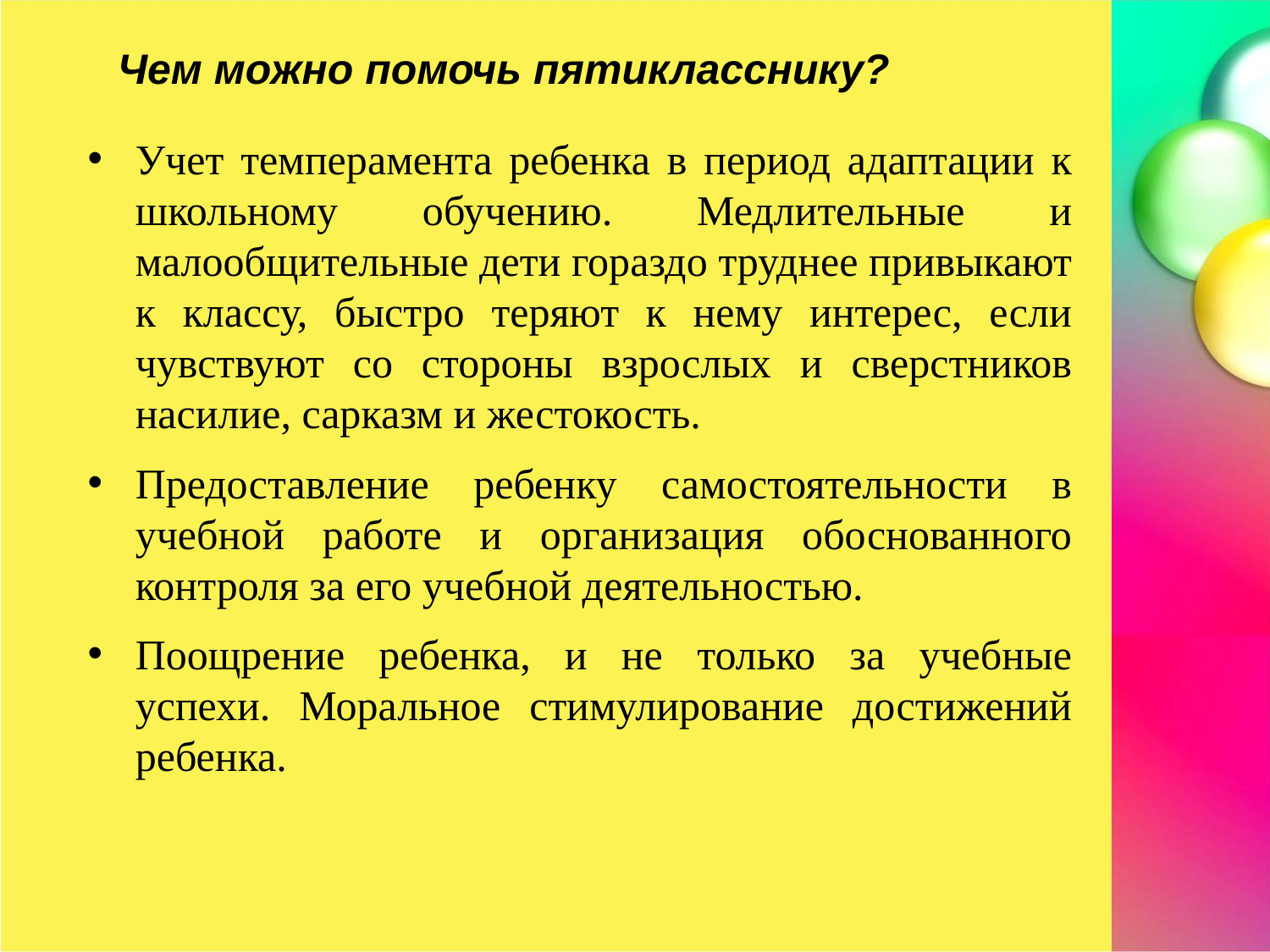

Чем можно помочь пятикласснику?
Учет темперамента ребенка в период адаптации к школьному обучению. Медлительные и малообщительные дети гораздо труднее привыкают к классу, быстро теряют к нему интерес, если чувствуют со стороны взрослых и сверстников насилие, сарказм и жестокость.
Предоставление ребенку самостоятельности в учебной работе и организация обоснованного контроля за его учебной деятельностью.
Поощрение ребенка, и не только за учебные успехи. Моральное стимулирование достижений ребенка.